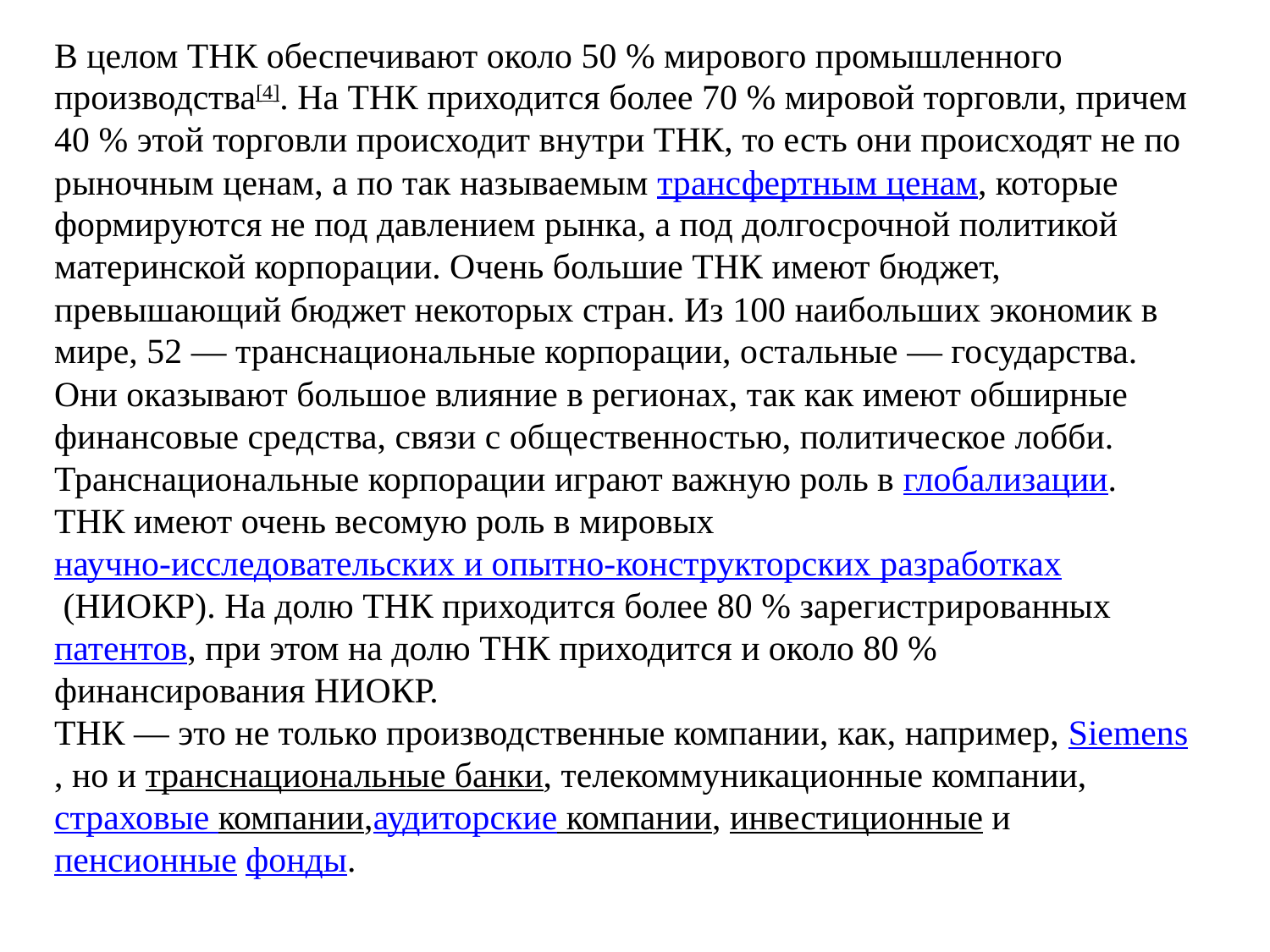

В целом ТНК обеспечивают около 50 % мирового промышленного производства[4]. На ТНК приходится более 70 % мировой торговли, причем 40 % этой торговли происходит внутри ТНК, то есть они происходят не по рыночным ценам, а по так называемым трансфертным ценам, которые формируются не под давлением рынка, а под долгосрочной политикой материнской корпорации. Очень большие ТНК имеют бюджет, превышающий бюджет некоторых стран. Из 100 наибольших экономик в мире, 52 — транснациональные корпорации, остальные — государства. Они оказывают большое влияние в регионах, так как имеют обширные финансовые средства, связи с общественностью, политическое лобби.
Транснациональные корпорации играют важную роль в глобализации.
ТНК имеют очень весомую роль в мировых научно-исследовательских и опытно-конструкторских разработках (НИОКР). На долю ТНК приходится более 80 % зарегистрированных патентов, при этом на долю ТНК приходится и около 80 % финансирования НИОКР.
ТНК — это не только производственные компании, как, например, Siemens, но и транснациональные банки, телекоммуникационные компании, страховые компании,аудиторские компании, инвестиционные и пенсионные фонды.